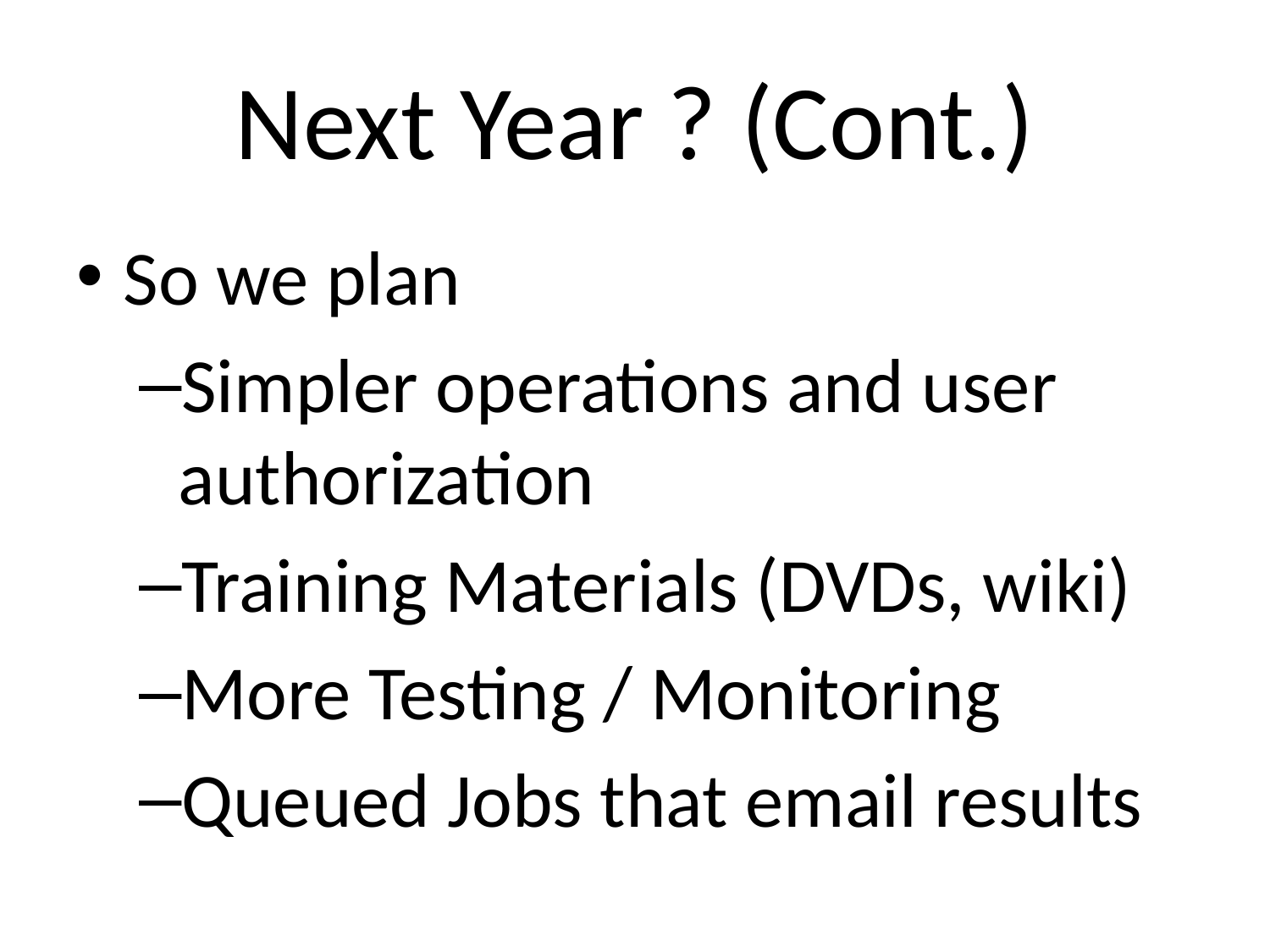

# Next Year ? (Cont.)
So we plan
Simpler operations and user authorization
Training Materials (DVDs, wiki)
More Testing / Monitoring
Queued Jobs that email results